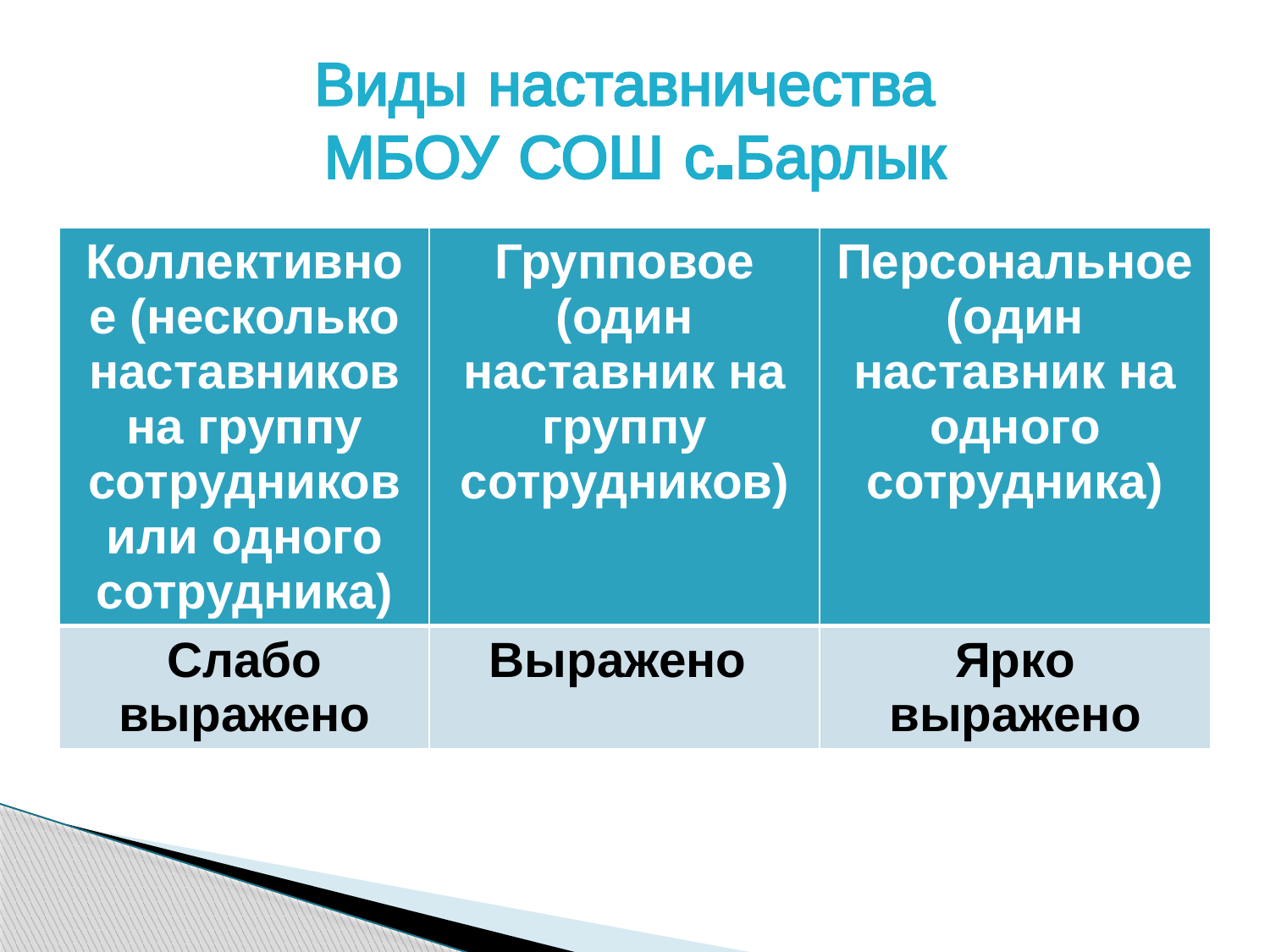

# Виды наставничества МБОУ СОШ с.Барлык
| Коллективное (несколько наставников на группу сотрудников или одного сотрудника) | Групповое (один наставник на группу сотрудников) | Персональное (один наставник на одного сотрудника) |
| --- | --- | --- |
| Слабо выражено | Выражено | Ярко выражено |